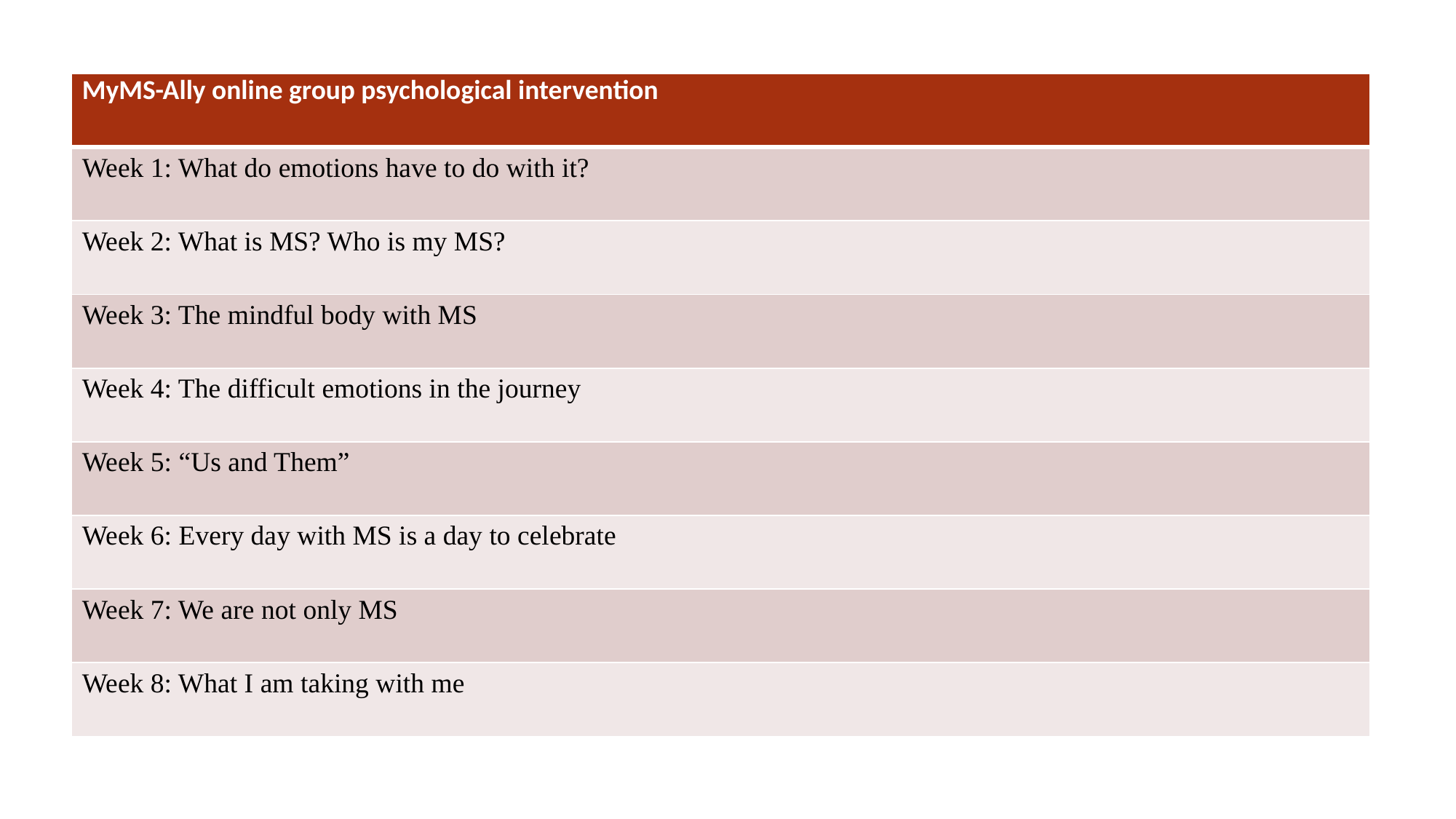

| MyMS-Ally online group psychological intervention |
| --- |
| Week 1: What do emotions have to do with it? |
| Week 2: What is MS? Who is my MS? |
| Week 3: The mindful body with MS |
| Week 4: The difficult emotions in the journey |
| Week 5: “Us and Them” |
| Week 6: Every day with MS is a day to celebrate |
| Week 7: We are not only MS |
| Week 8: What I am taking with me |